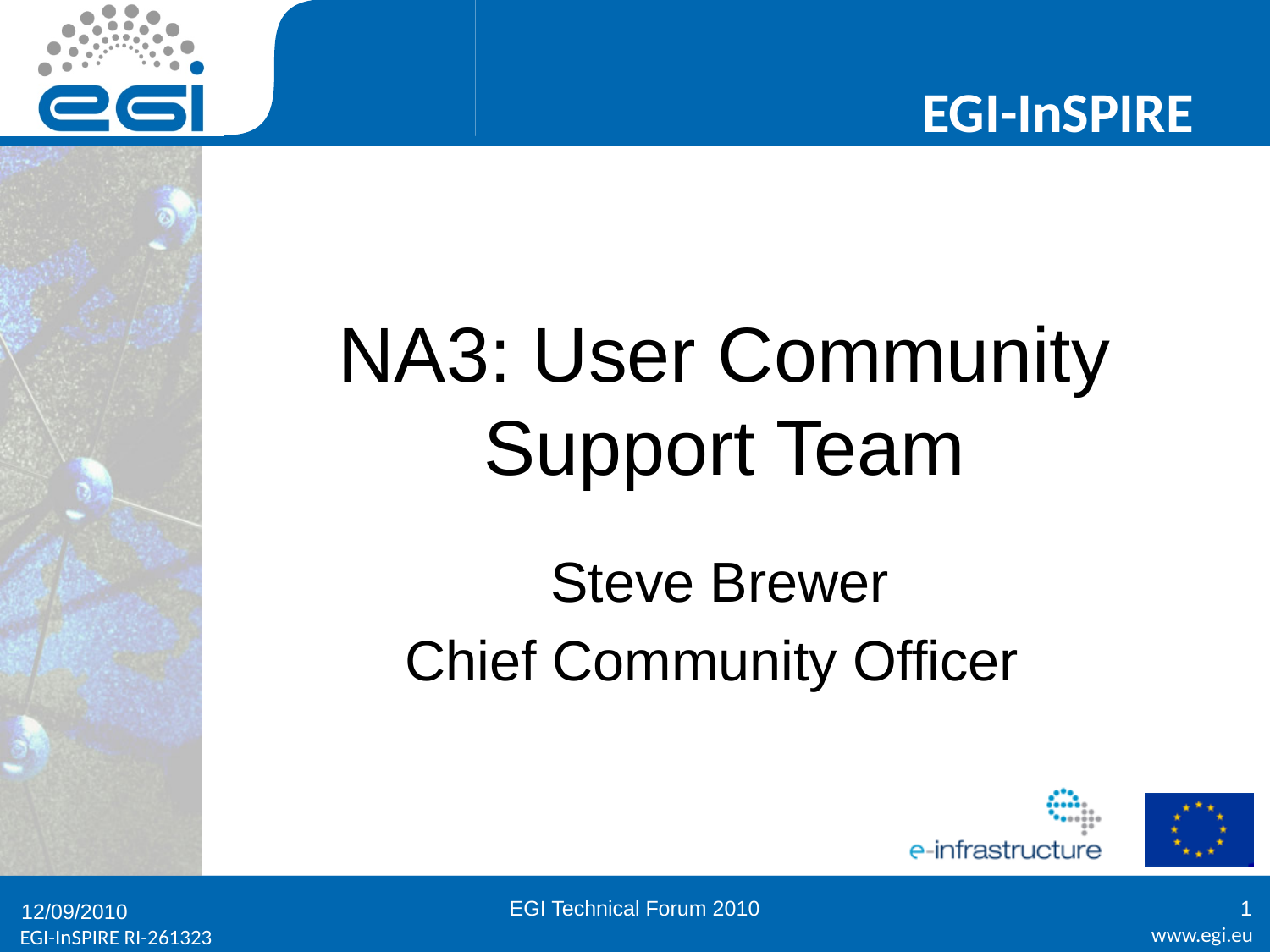

# NA3: User Community Support Team
Steve Brewer
Chief Community Officer
EGI Technical Forum 2010
1
12/09/2010